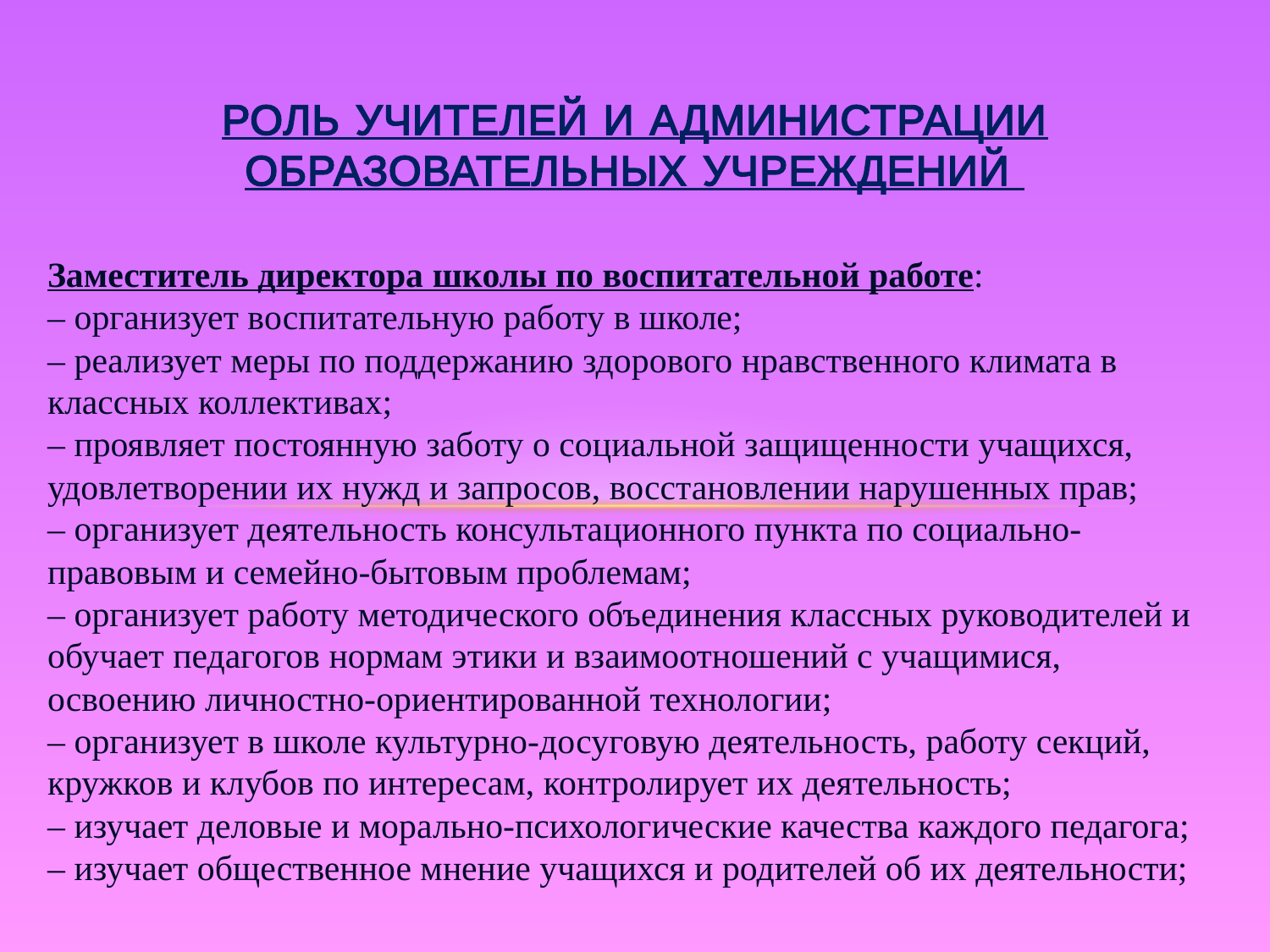

Роль учителей и администрации образовательных учреждений
Заместитель директора школы по воспитательной работе:
– организует воспитательную работу в школе;
– реализует меры по поддержанию здорового нравственного климата в
классных коллективах;
– проявляет постоянную заботу о социальной защищенности учащихся,
удовлетворении их нужд и запросов, восстановлении нарушенных прав;
– организует деятельность консультационного пункта по социально-
правовым и семейно-бытовым проблемам;
– организует работу методического объединения классных руководителей и
обучает педагогов нормам этики и взаимоотношений с учащимися,
освоению личностно-ориентированной технологии;
– организует в школе культурно-досуговую деятельность, работу секций,
кружков и клубов по интересам, контролирует их деятельность;
– изучает деловые и морально-психологические качества каждого педагога;
– изучает общественное мнение учащихся и родителей об их деятельности;